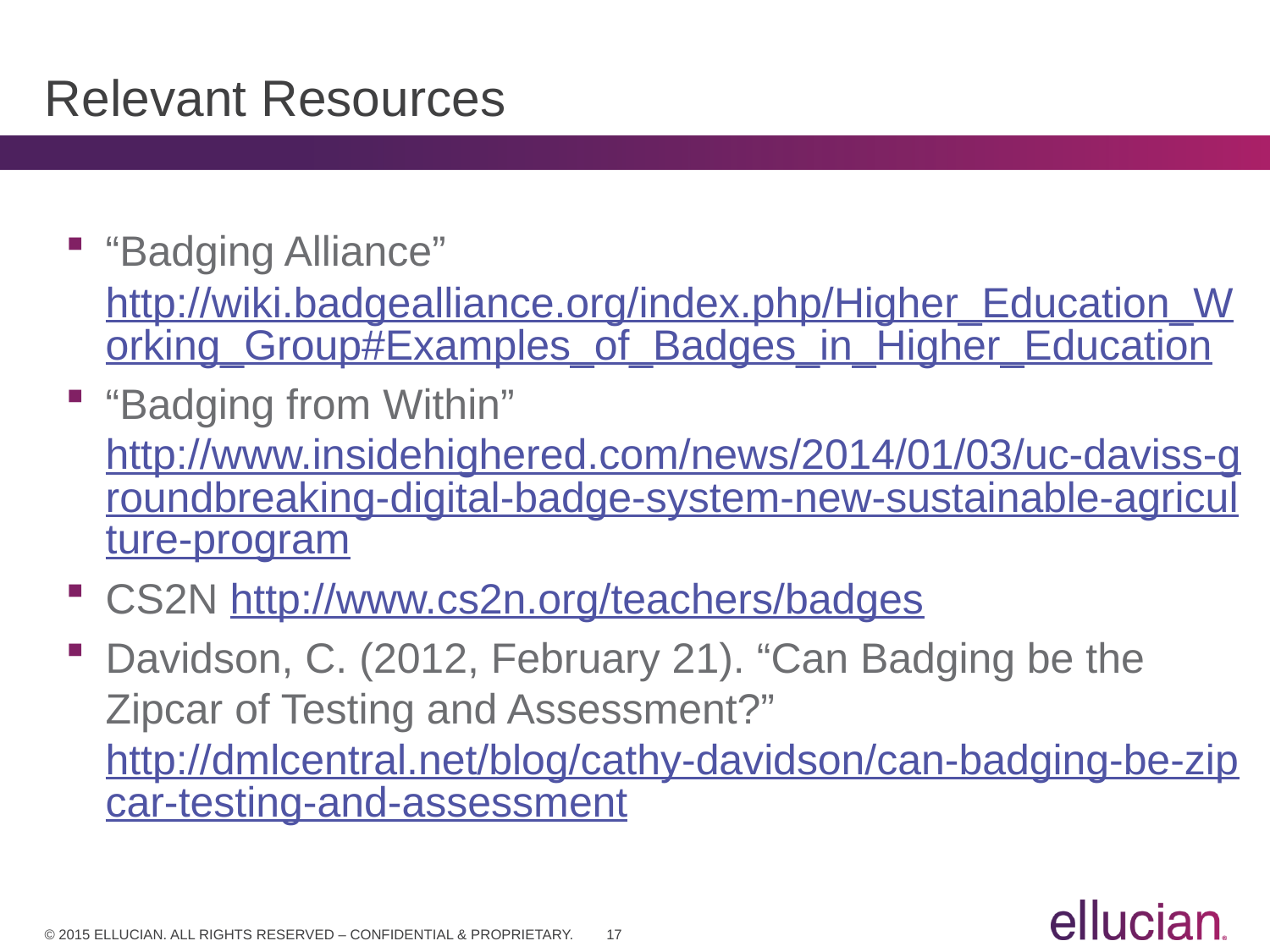

# Relevant Resources
“Badging Alliance” http://wiki.badgealliance.org/index.php/Higher_Education_Working_Group#Examples_of_Badges_in_Higher_Education
“Badging from Within” http://www.insidehighered.com/news/2014/01/03/uc-daviss-groundbreaking-digital-badge-system-new-sustainable-agriculture-program
CS2N http://www.cs2n.org/teachers/badges
Davidson, C. (2012, February 21). “Can Badging be the Zipcar of Testing and Assessment?” http://dmlcentral.net/blog/cathy-davidson/can-badging-be-zipcar-testing-and-assessment